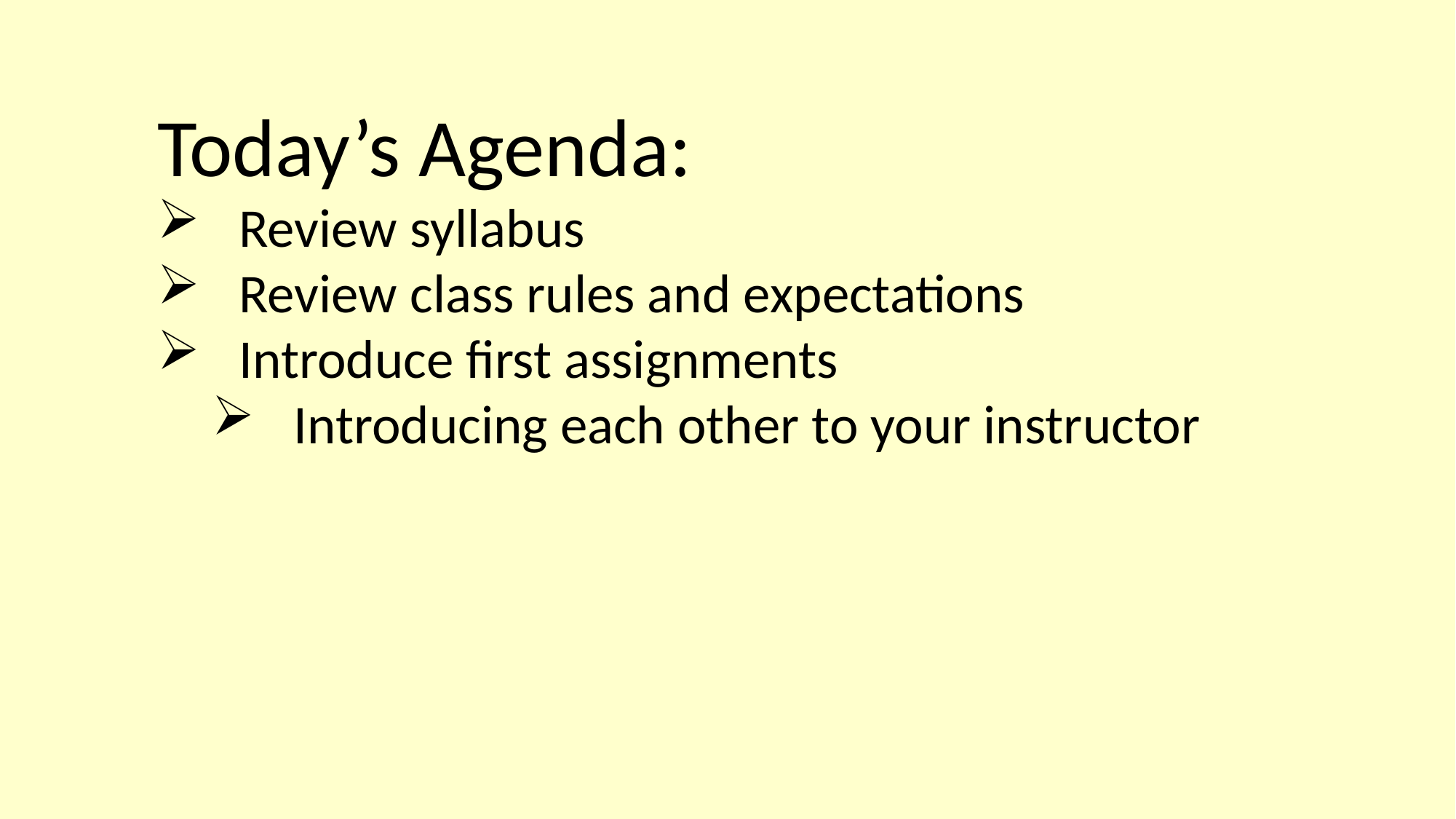

Today’s Agenda:
Review syllabus
Review class rules and expectations
Introduce first assignments
Introducing each other to your instructor